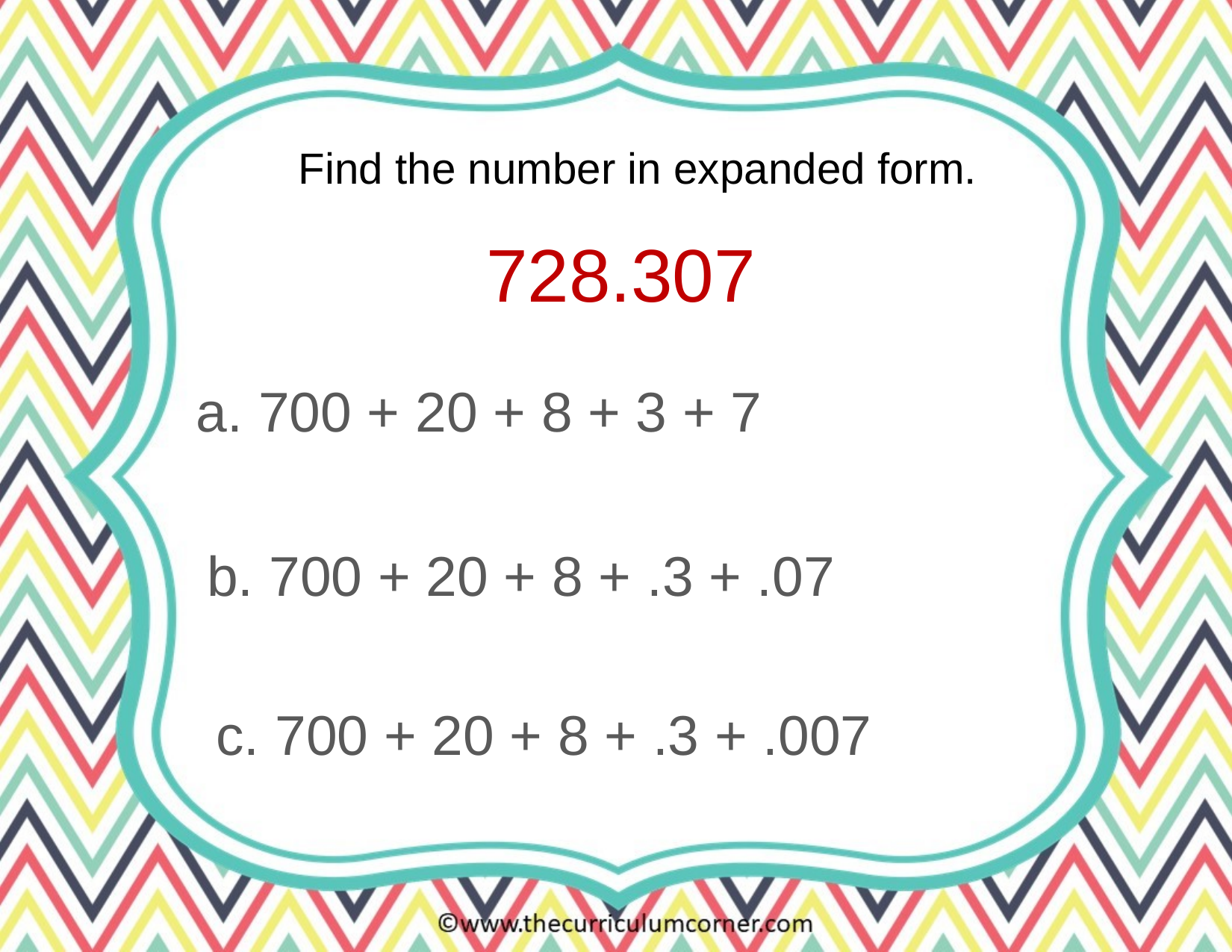

Find the number in expanded form.
728.307
a. 700 + 20 + 8 + 3 + 7
b. 700 + 20 + 8 + .3 + .07
c. 700 + 20 + 8 + .3 + .007